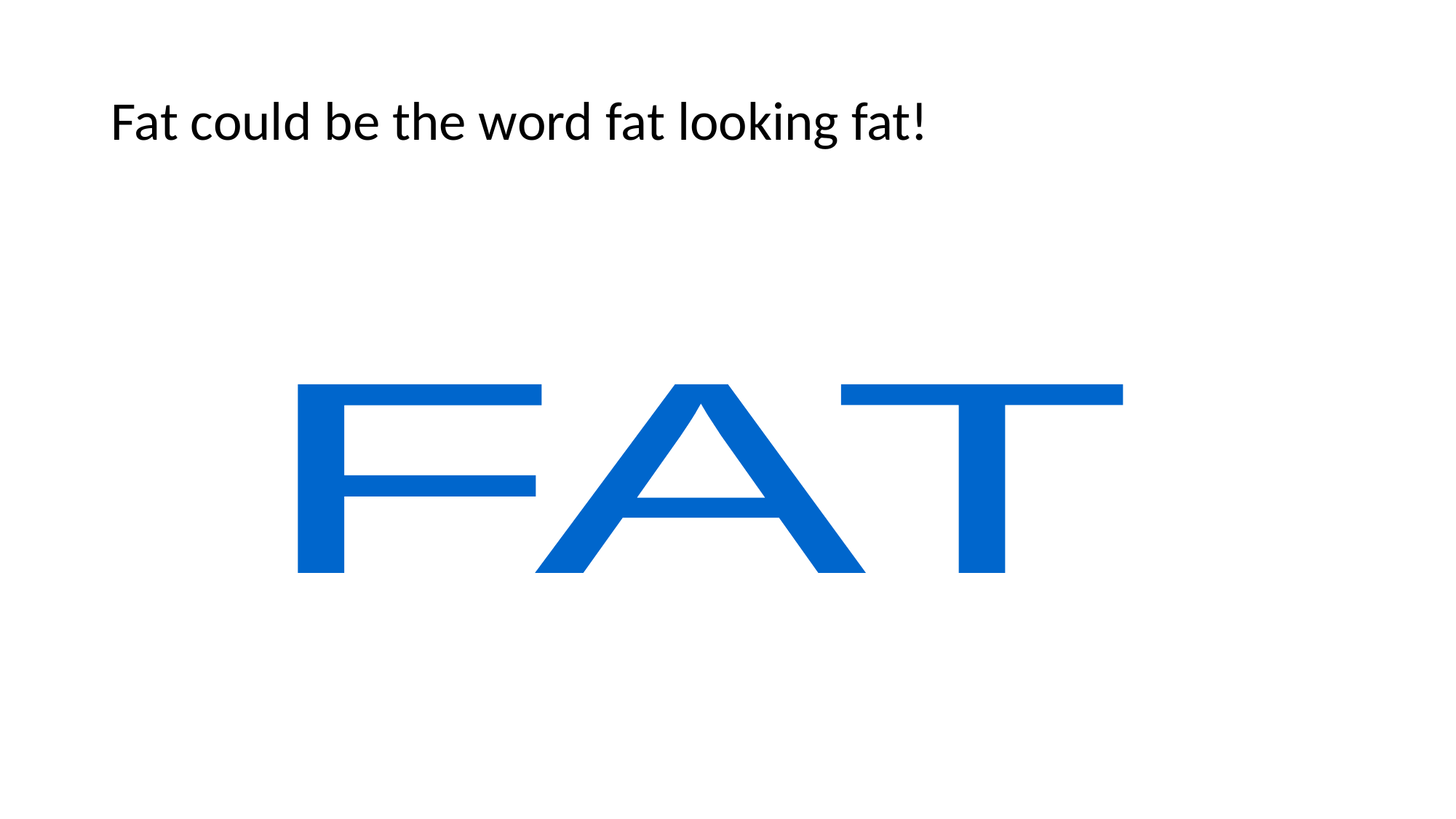

# Fat could be the word fat looking fat!
FAT